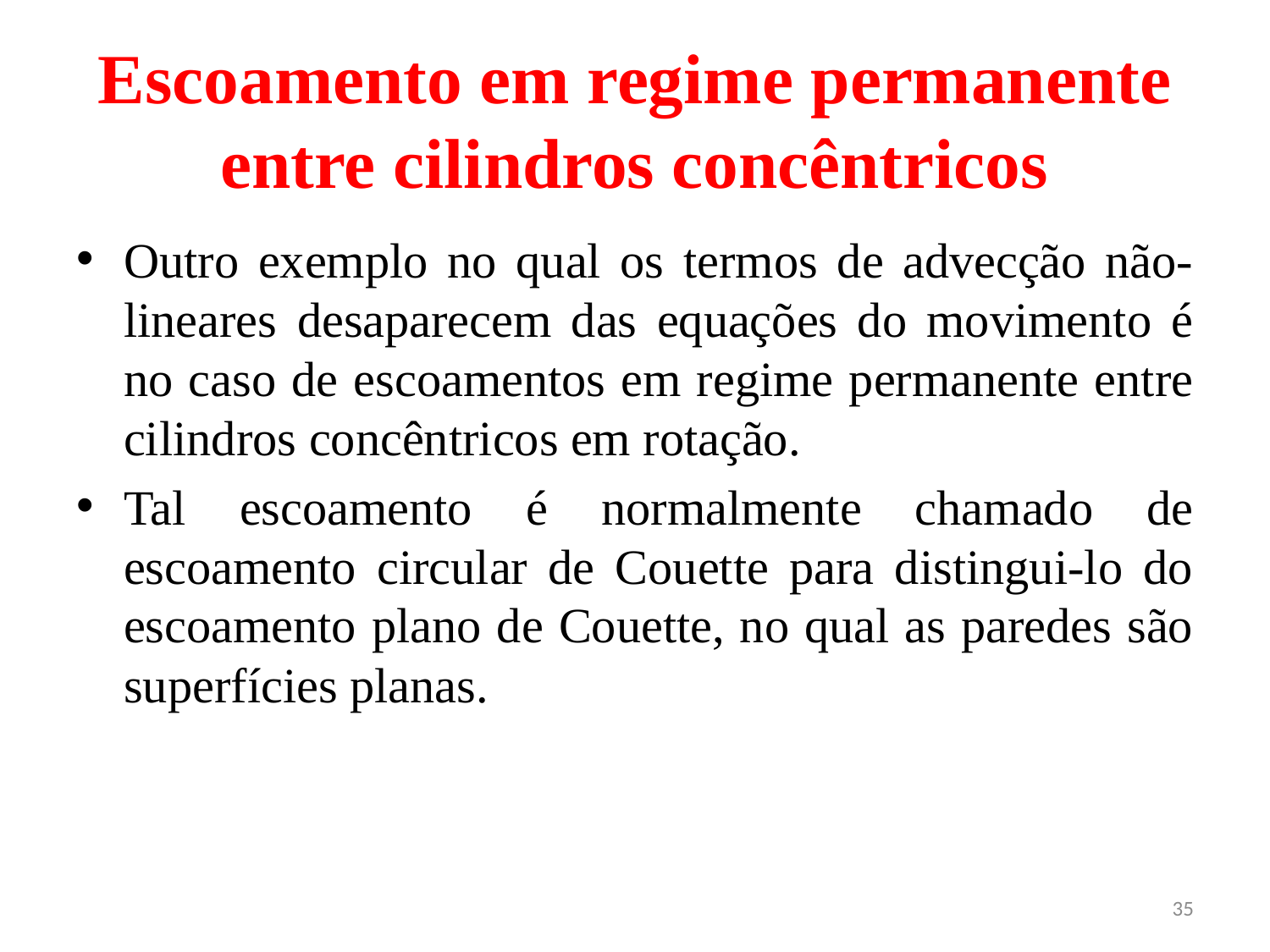

# Escoamento em regime permanente entre cilindros concêntricos
Outro exemplo no qual os termos de advecção não-lineares desaparecem das equações do movimento é no caso de escoamentos em regime permanente entre cilindros concêntricos em rotação.
Tal escoamento é normalmente chamado de escoamento circular de Couette para distingui-lo do escoamento plano de Couette, no qual as paredes são superfícies planas.
35